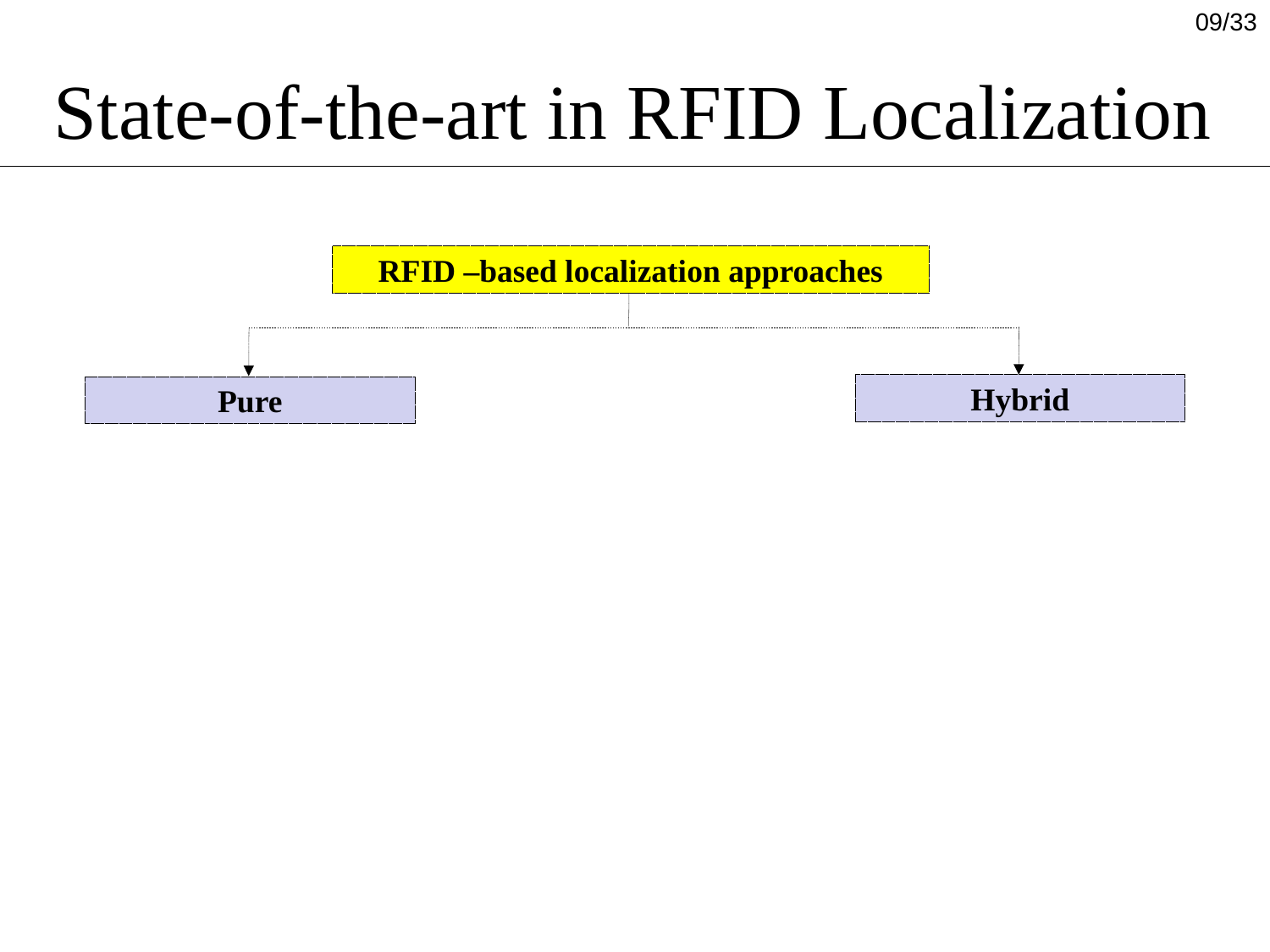

09/33
# State-of-the-art in RFID Localization
RFID –based localization approaches
Pure
Hybrid